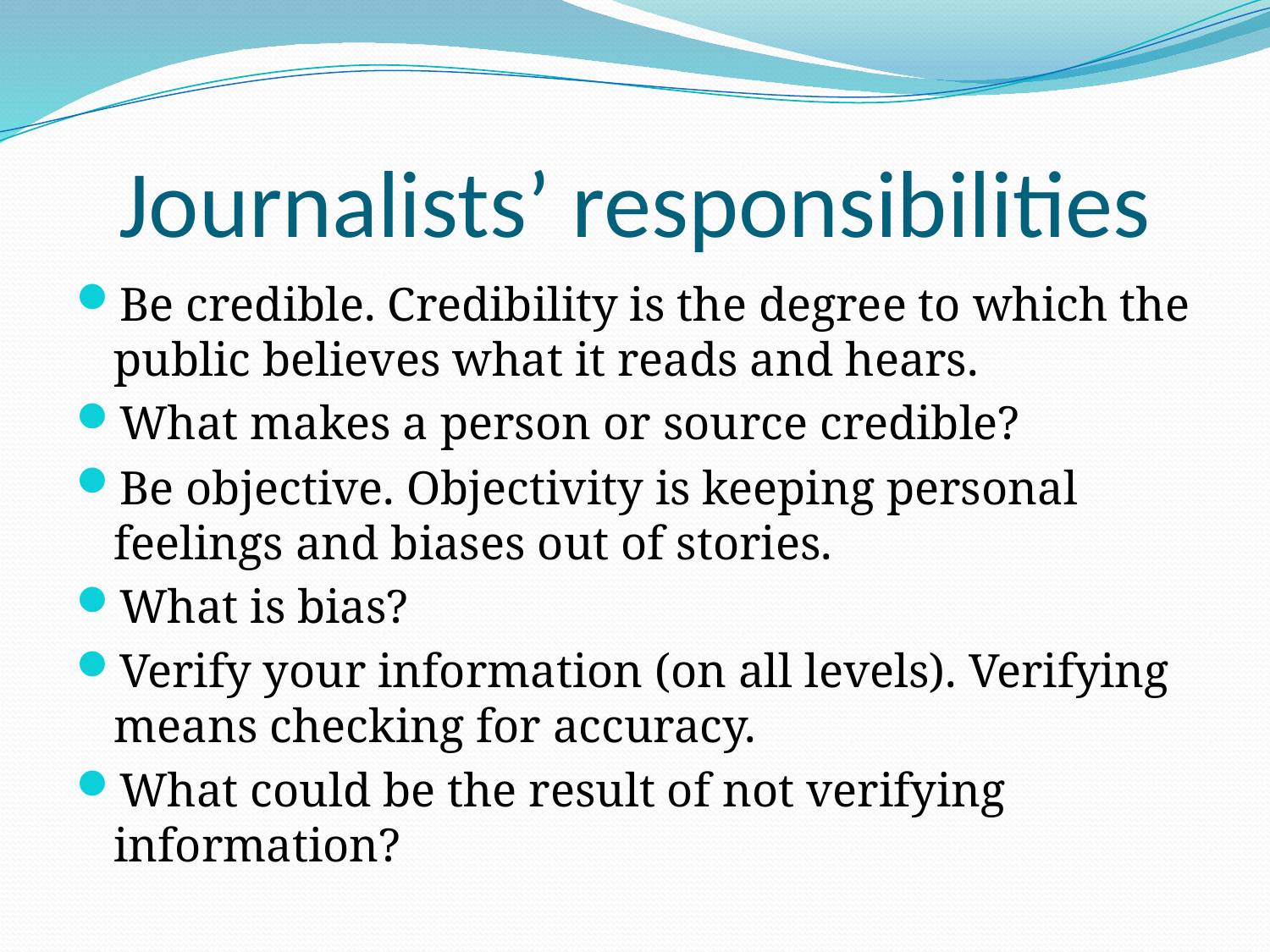

# Journalists’ responsibilities
Be credible. Credibility is the degree to which the public believes what it reads and hears.
What makes a person or source credible?
Be objective. Objectivity is keeping personal feelings and biases out of stories.
What is bias?
Verify your information (on all levels). Verifying means checking for accuracy.
What could be the result of not verifying information?